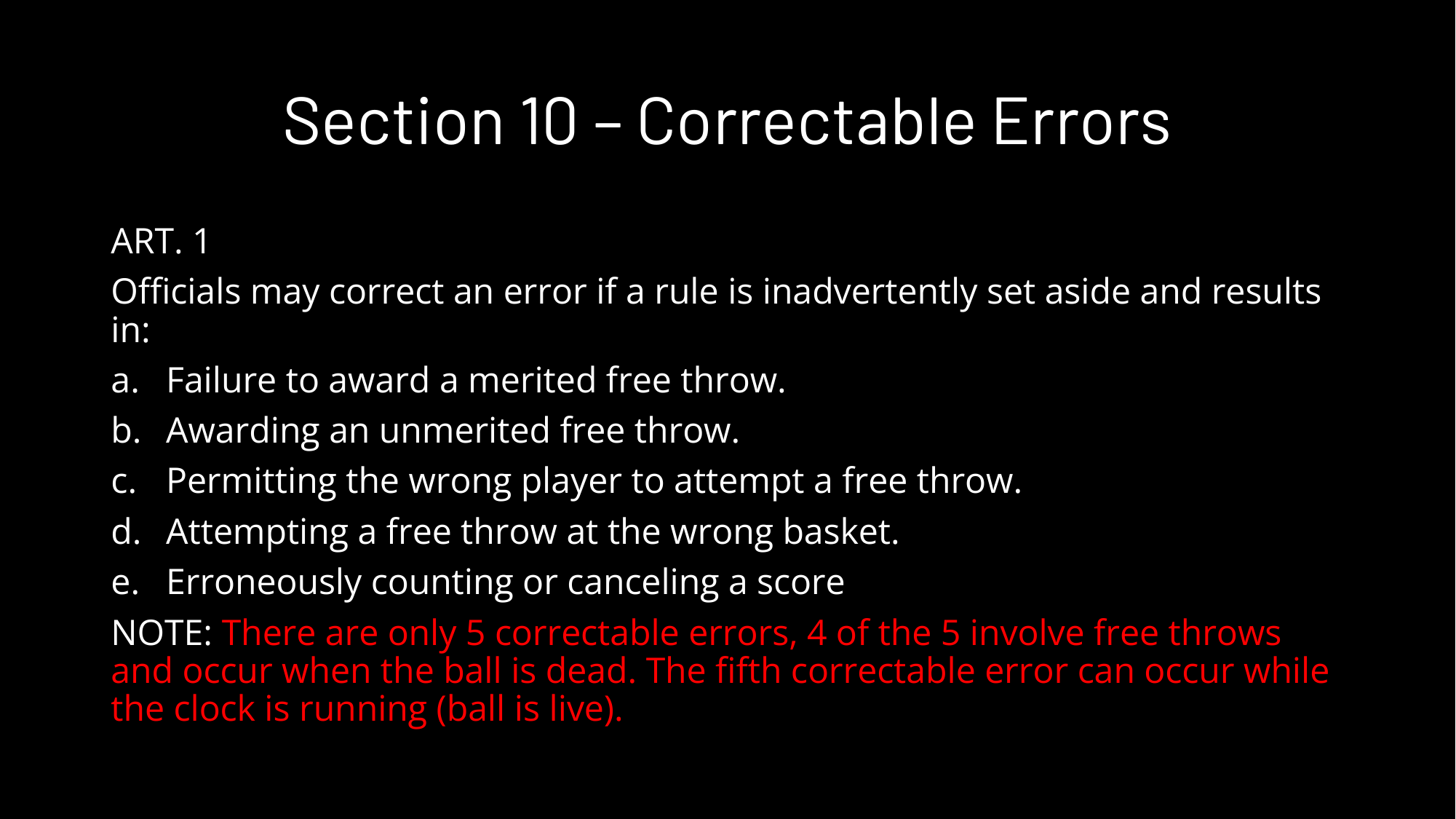

# Section 10 – Correctable Errors
ART. 1
Officials may correct an error if a rule is inadvertently set aside and results in:
Failure to award a merited free throw.
Awarding an unmerited free throw.
Permitting the wrong player to attempt a free throw.
Attempting a free throw at the wrong basket.
Erroneously counting or canceling a score
NOTE: There are only 5 correctable errors, 4 of the 5 involve free throws and occur when the ball is dead. The fifth correctable error can occur while the clock is running (ball is live).